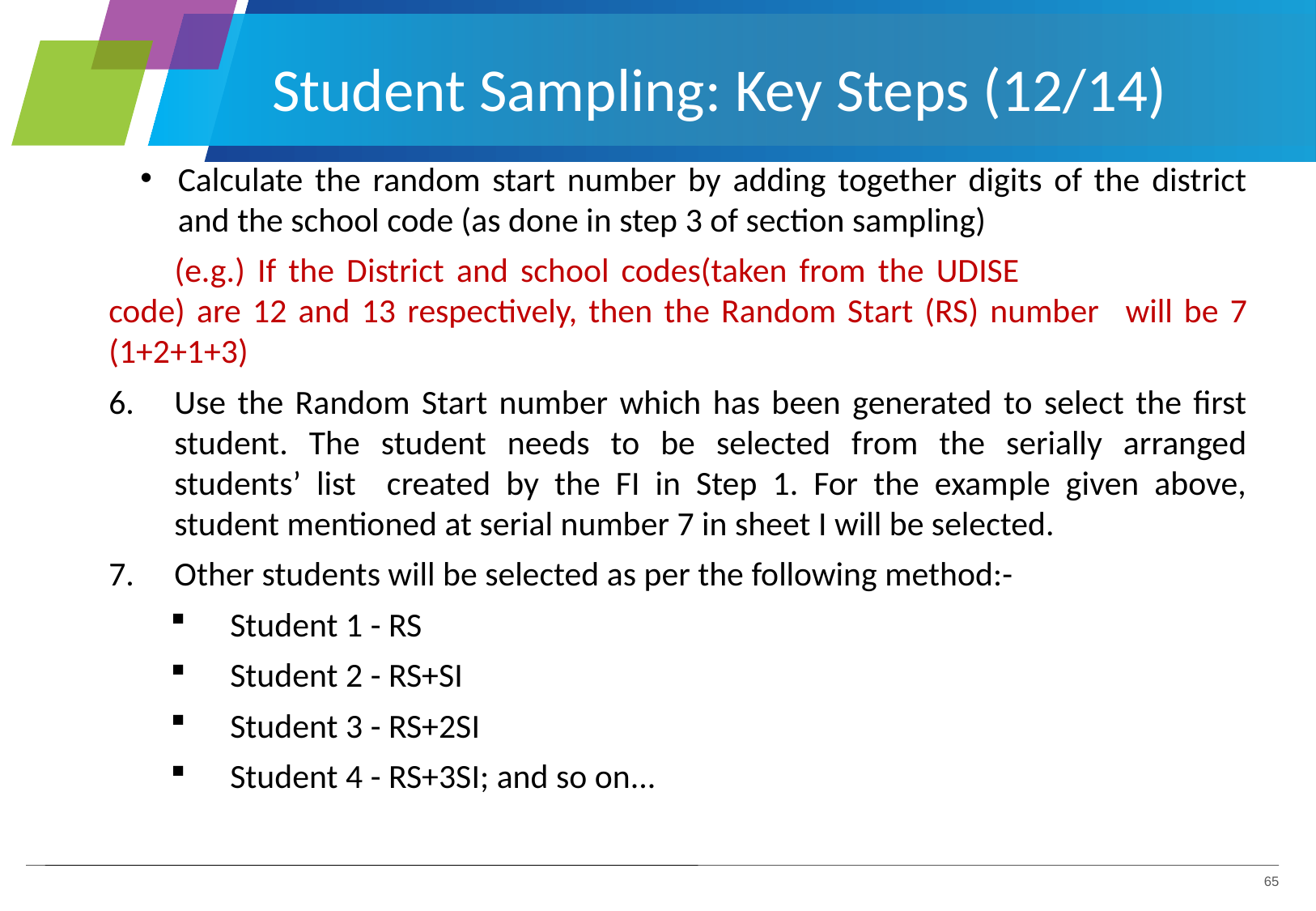

Student Sampling: Key Steps (12/14)
Calculate the random start number by adding together digits of the district and the school code (as done in step 3 of section sampling)
	(e.g.) If the District and school codes(taken from the UDISE 		code) are 12 and 13 respectively, then the Random Start (RS) number 	will be 7 (1+2+1+3)
Use the Random Start number which has been generated to select the first student. The student needs to be selected from the serially arranged students’ list  created by the FI in Step 1. For the example given above, student mentioned at serial number 7 in sheet I will be selected.
Other students will be selected as per the following method:-
Student 1 - RS
Student 2 - RS+SI
Student 3 - RS+2SI
Student 4 - RS+3SI; and so on...